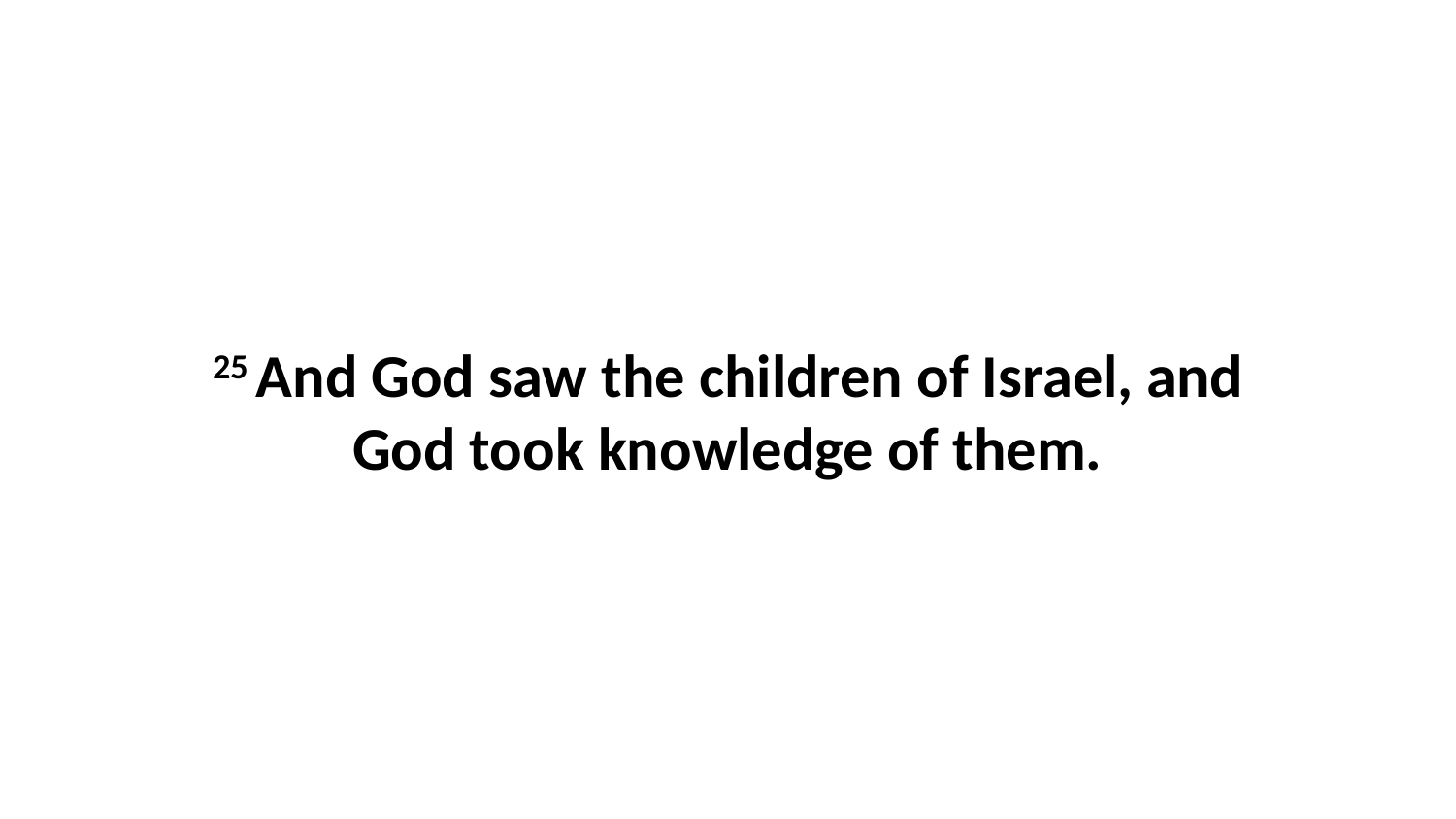

25 And God saw the children of Israel, and God took knowledge of them.